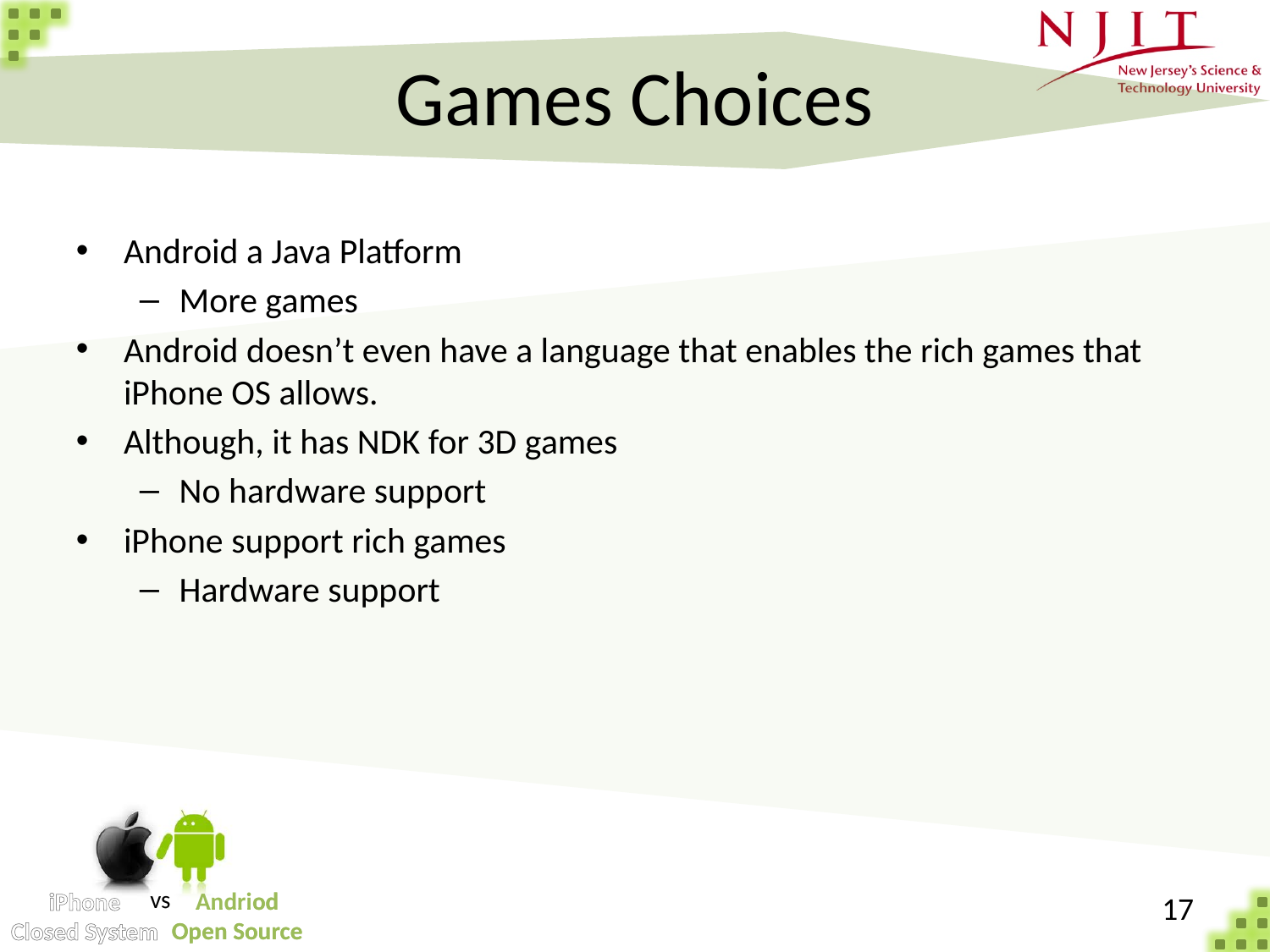

# Games Choices
Android a Java Platform
More games
Android doesn’t even have a language that enables the rich games that iPhone OS allows.
Although, it has NDK for 3D games
No hardware support
iPhone support rich games
Hardware support
17